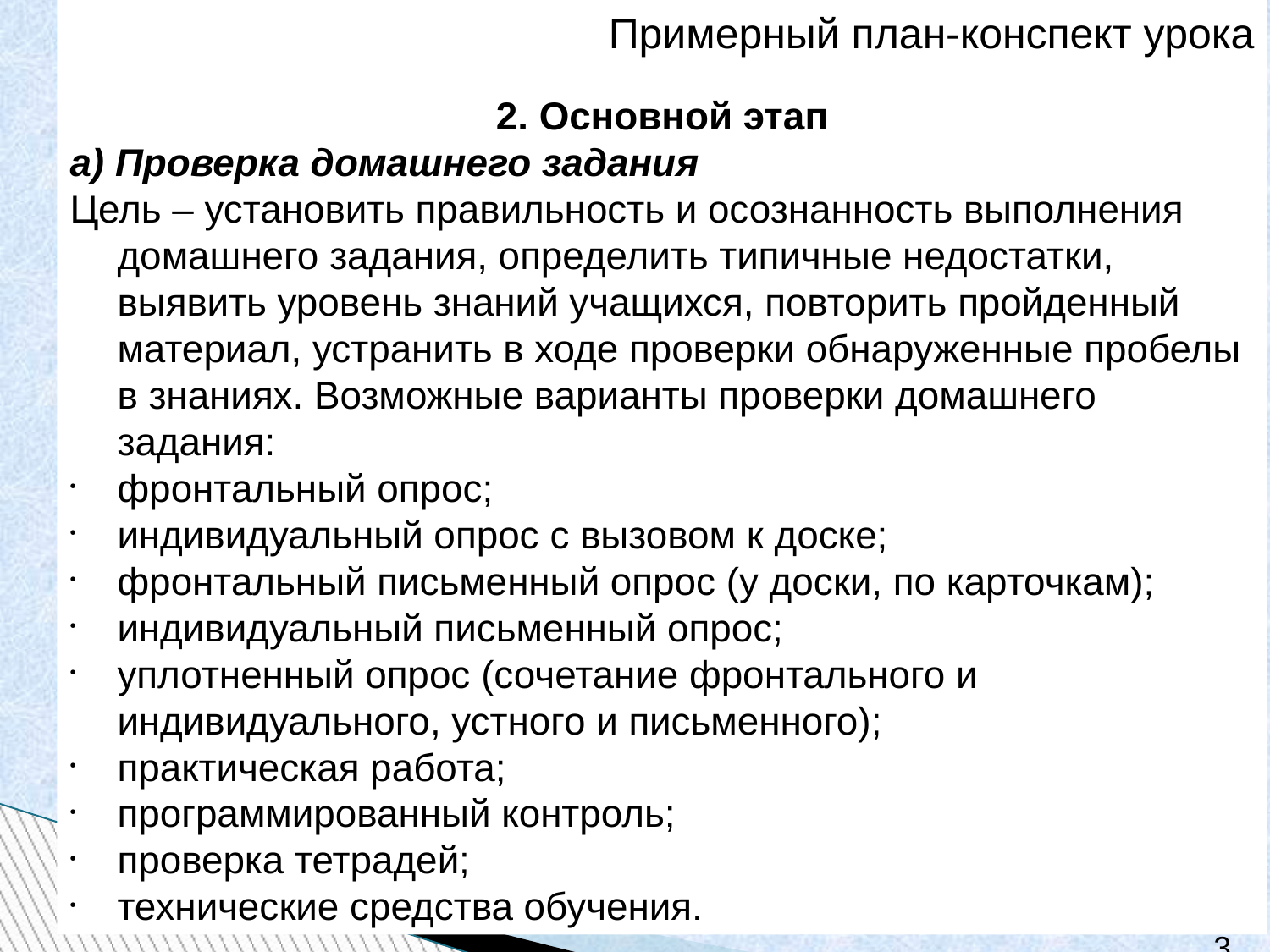

Примерный план-конспект урока

2. Основной этап
а) Проверка домашнего задания
Цель – установить правильность и осознанность выполнения домашнего задания, определить типичные недостатки, выявить уровень знаний учащихся, повторить пройденный материал, устранить в ходе проверки обнаруженные пробелы в знаниях. Возможные варианты проверки домашнего задания:
фронтальный опрос;
индивидуальный опрос с вызовом к доске;
фронтальный письменный опрос (у доски, по карточкам);
индивидуальный письменный опрос;
уплотненный опрос (сочетание фронтального и индивидуального, устного и письменного);
практическая работа;
программированный контроль;
проверка тетрадей;
технические средства обучения.
23